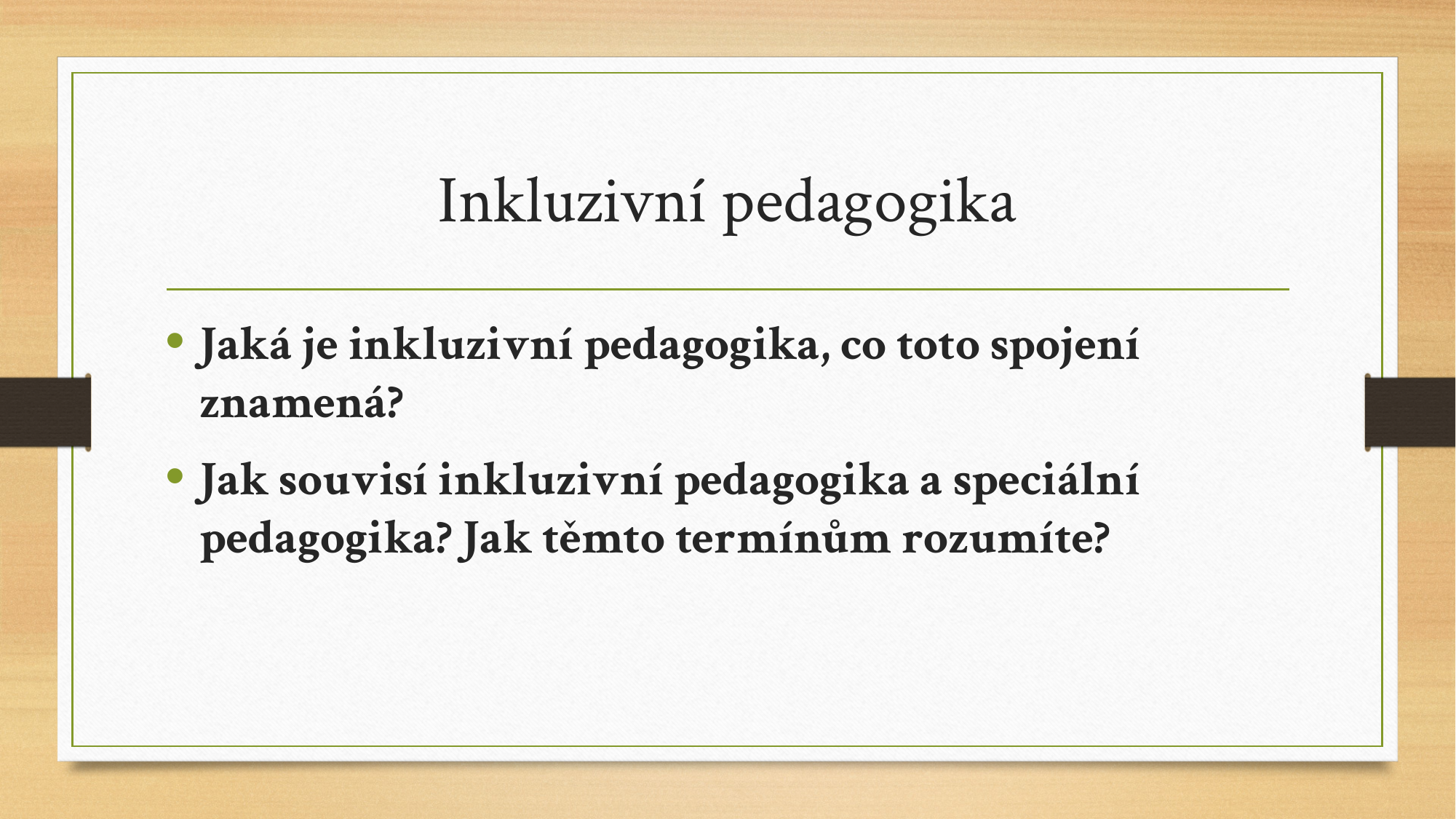

# Inkluzivní pedagogika
Jaká je inkluzivní pedagogika, co toto spojení znamená?
Jak souvisí inkluzivní pedagogika a speciální pedagogika? Jak těmto termínům rozumíte?